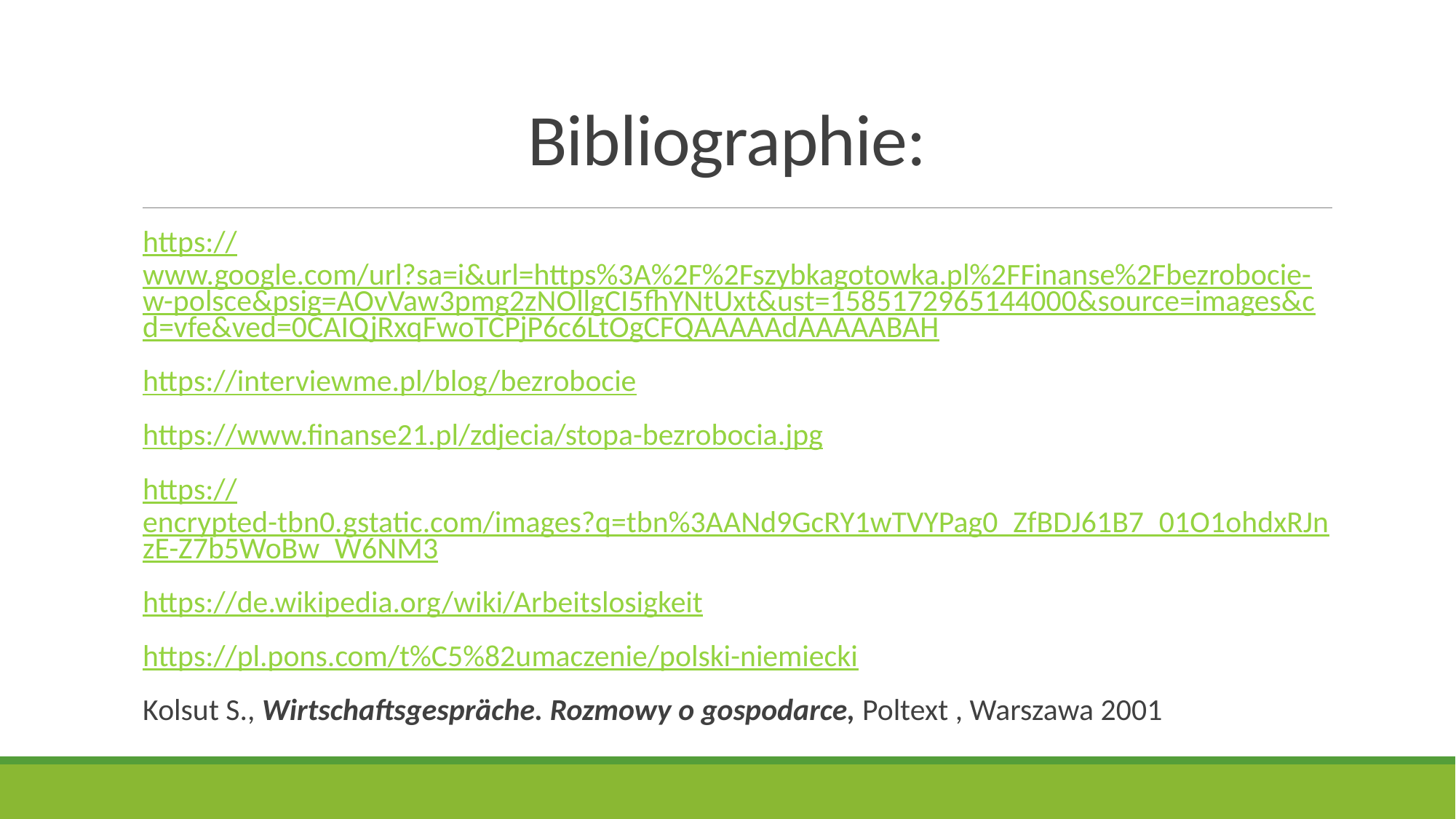

# Bibliographie:
https://www.google.com/url?sa=i&url=https%3A%2F%2Fszybkagotowka.pl%2FFinanse%2Fbezrobocie-w-polsce&psig=AOvVaw3pmg2zNOllgCI5fhYNtUxt&ust=1585172965144000&source=images&cd=vfe&ved=0CAIQjRxqFwoTCPjP6c6LtOgCFQAAAAAdAAAAABAH
https://interviewme.pl/blog/bezrobocie
https://www.finanse21.pl/zdjecia/stopa-bezrobocia.jpg
https://encrypted-tbn0.gstatic.com/images?q=tbn%3AANd9GcRY1wTVYPag0_ZfBDJ61B7_01O1ohdxRJnzE-Z7b5WoBw_W6NM3
https://de.wikipedia.org/wiki/Arbeitslosigkeit
https://pl.pons.com/t%C5%82umaczenie/polski-niemiecki
Kolsut S., Wirtschaftsgespräche. Rozmowy o gospodarce, Poltext , Warszawa 2001